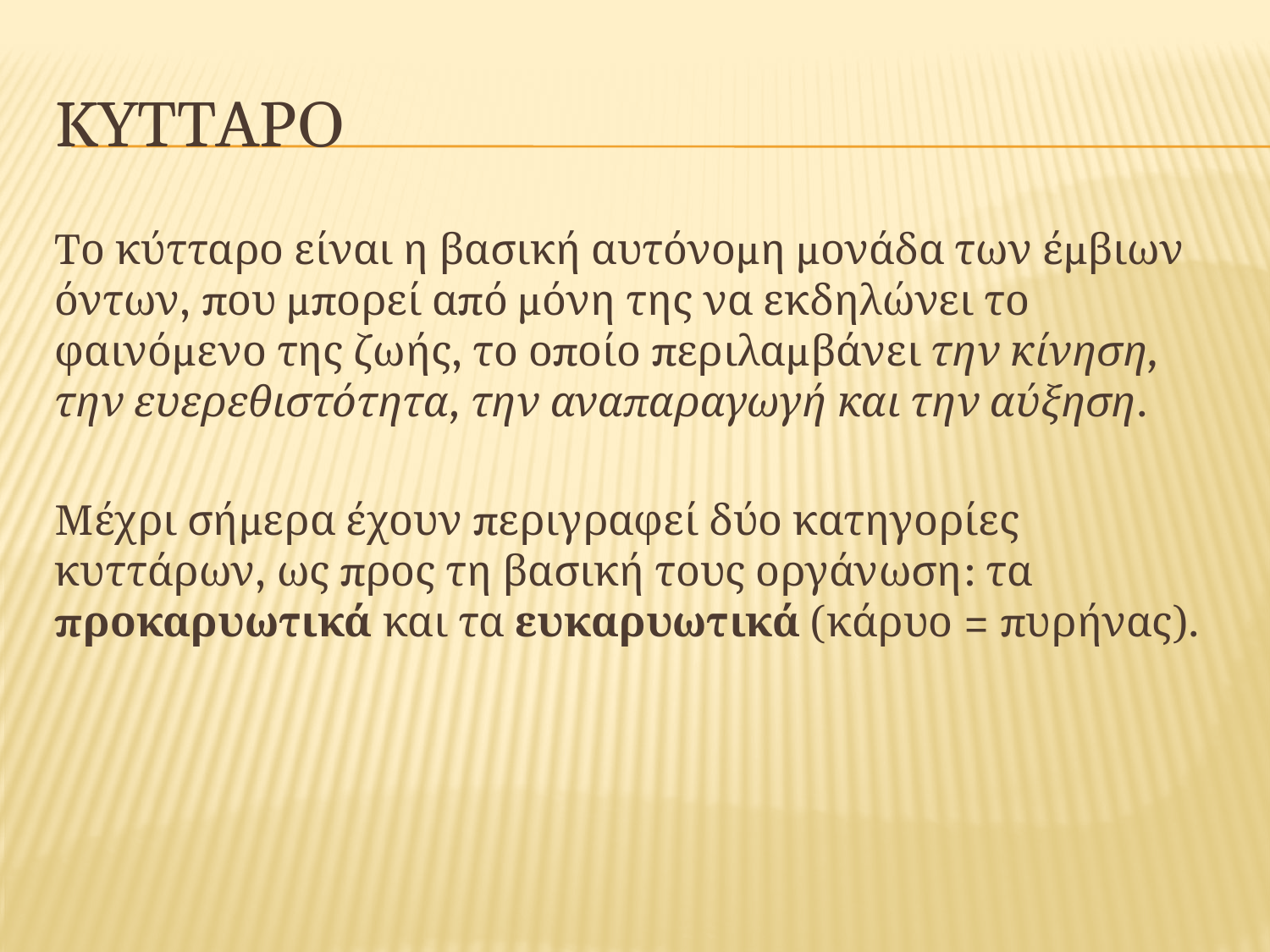

# ΚΥΤΤΑΡΟ
Το κύτταρο είναι η βασική αυτόνομη μονάδα των έμβιων όντων, που μπορεί από μόνη της να εκδηλώνει το φαινόμενο της ζωής, το οποίο περιλαμβάνει την κίνηση, την ευερεθιστότητα, την αναπαραγωγή και την αύξηση.

Μέχρι σήμερα έχουν περιγραφεί δύο κατηγορίες κυττάρων, ως προς τη βασική τους οργάνωση: τα προκαρυωτικά και τα ευκαρυωτικά (κάρυο = πυρήνας).